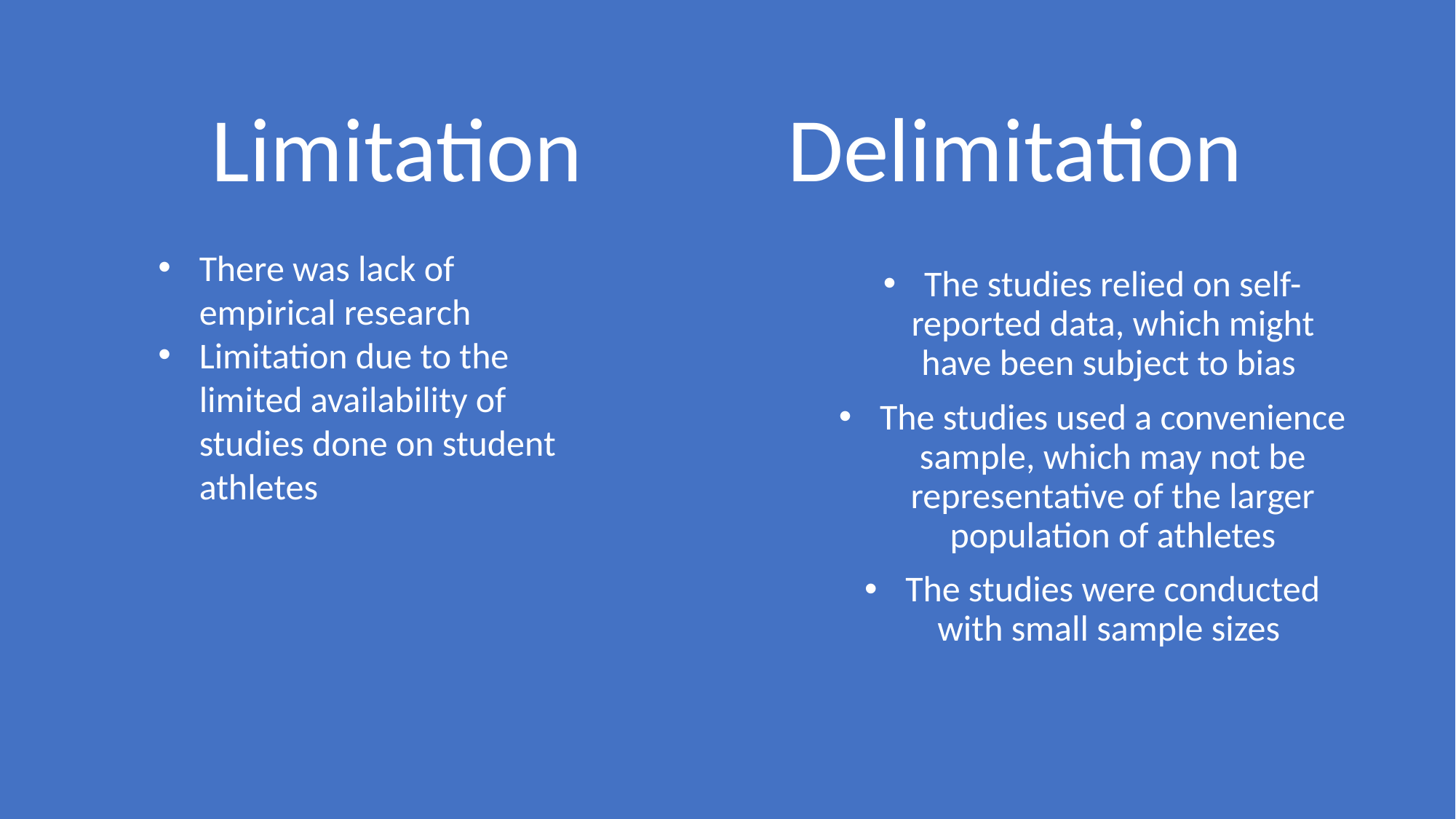

# Limitation          Delimitation
There was lack of empirical research
Limitation due to the limited availability of studies done on student athletes
The studies relied on self-reported data, which might have been subject to bias
The studies used a convenience sample, which may not be representative of the larger population of athletes
The studies were conducted with small sample sizes